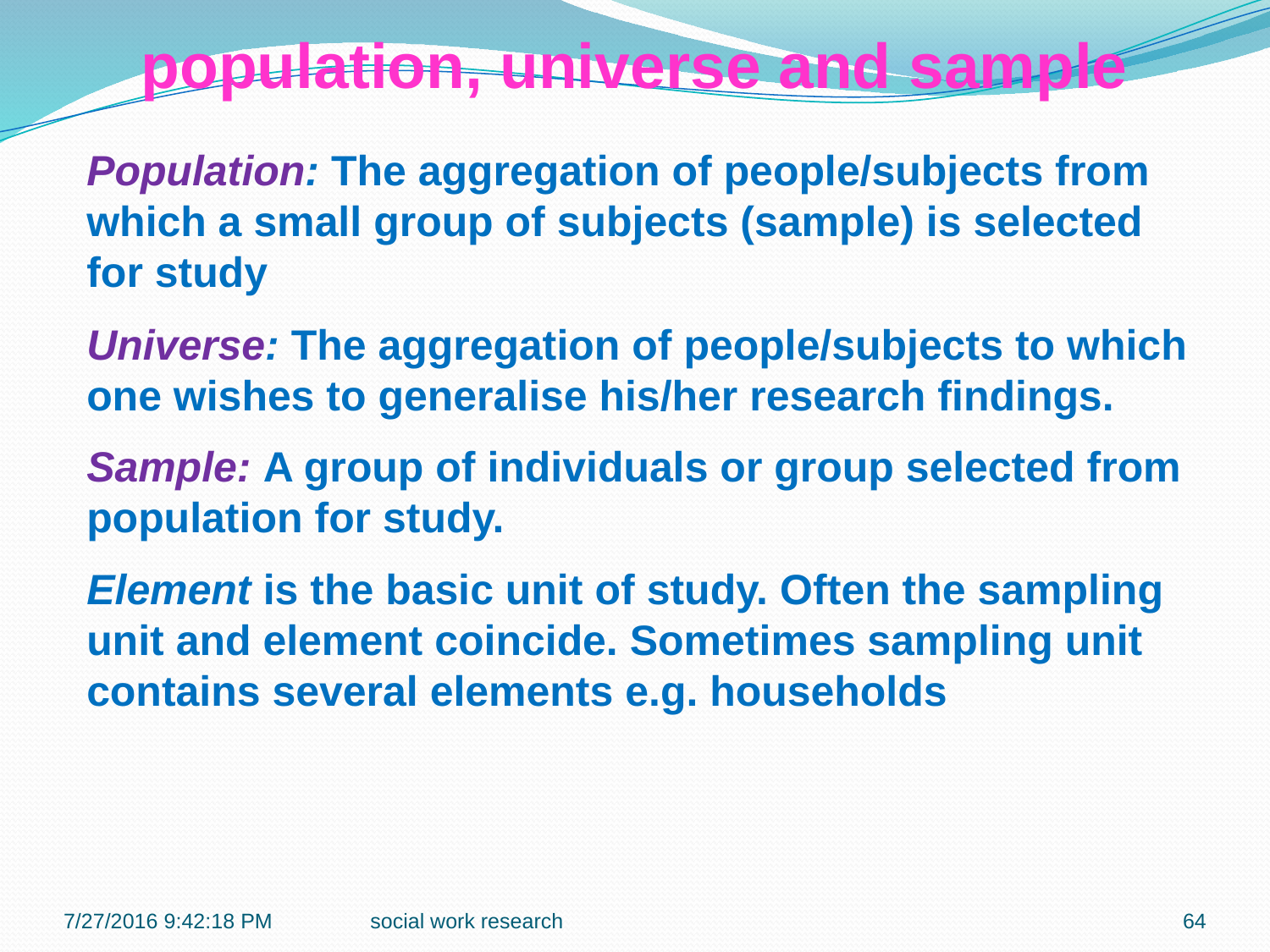

population, universe and sample
Population: The aggregation of people/subjects from which a small group of subjects (sample) is selected for study
Universe: The aggregation of people/subjects to which one wishes to generalise his/her research findings.
Sample: A group of individuals or group selected from population for study.
Element is the basic unit of study. Often the sampling unit and element coincide. Sometimes sampling unit contains several elements e.g. households

7/27/2016 9:42:18 PM
social work research
64